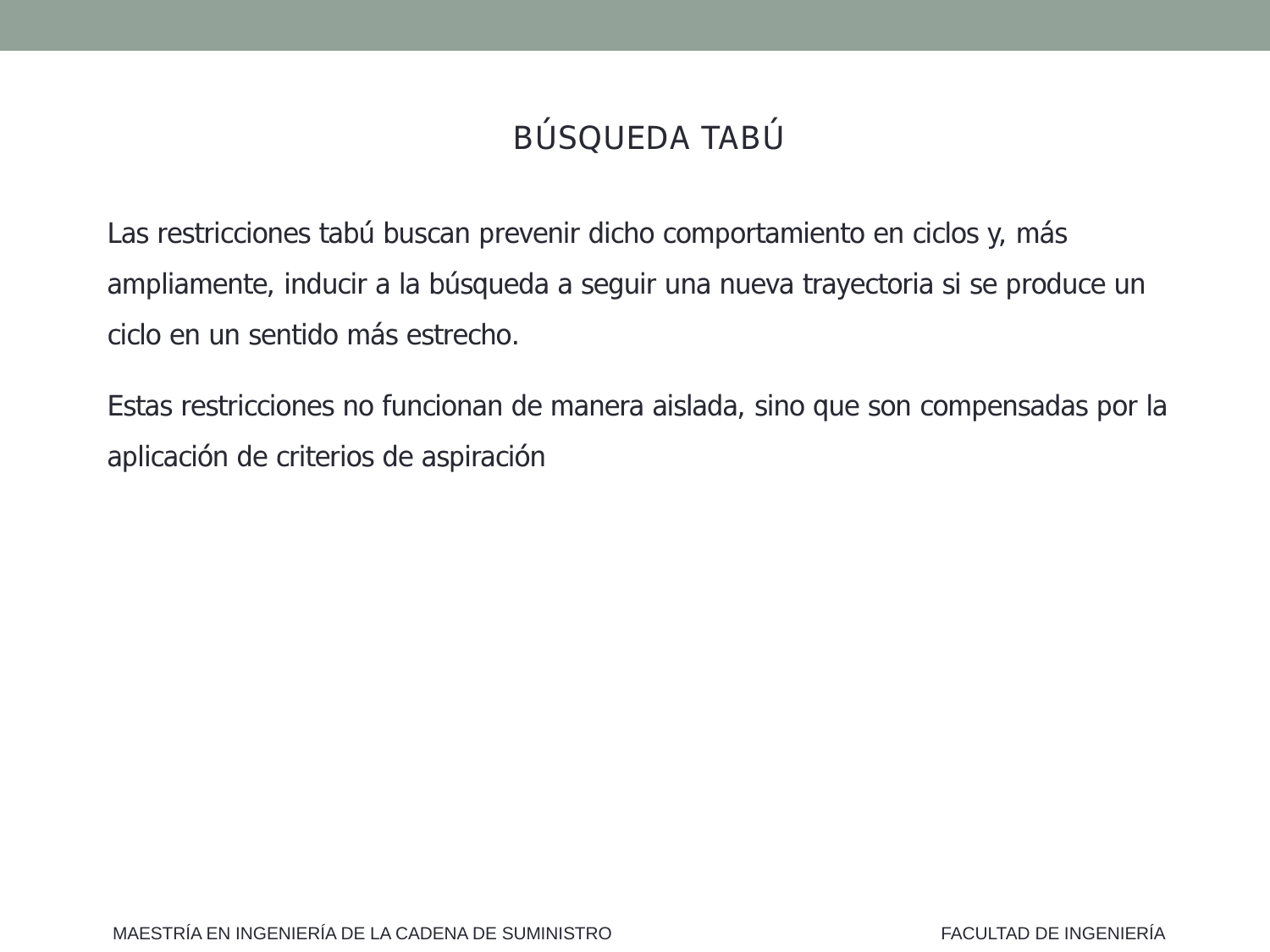

BÚSQUEDA TABÚ

Las restricciones tabú buscan prevenir dicho comportamiento en ciclos y, más ampliamente, inducir a la búsqueda a seguir una nueva trayectoria si se produce un ciclo en un sentido más estrecho.
Estas restricciones no funcionan de manera aislada, sino que son compensadas por la aplicación de criterios de aspiración

MAESTRÍA EN INGENIERÍA DE LA CADENA DE SUMINISTRO
FACULTAD DE INGENIERÍA